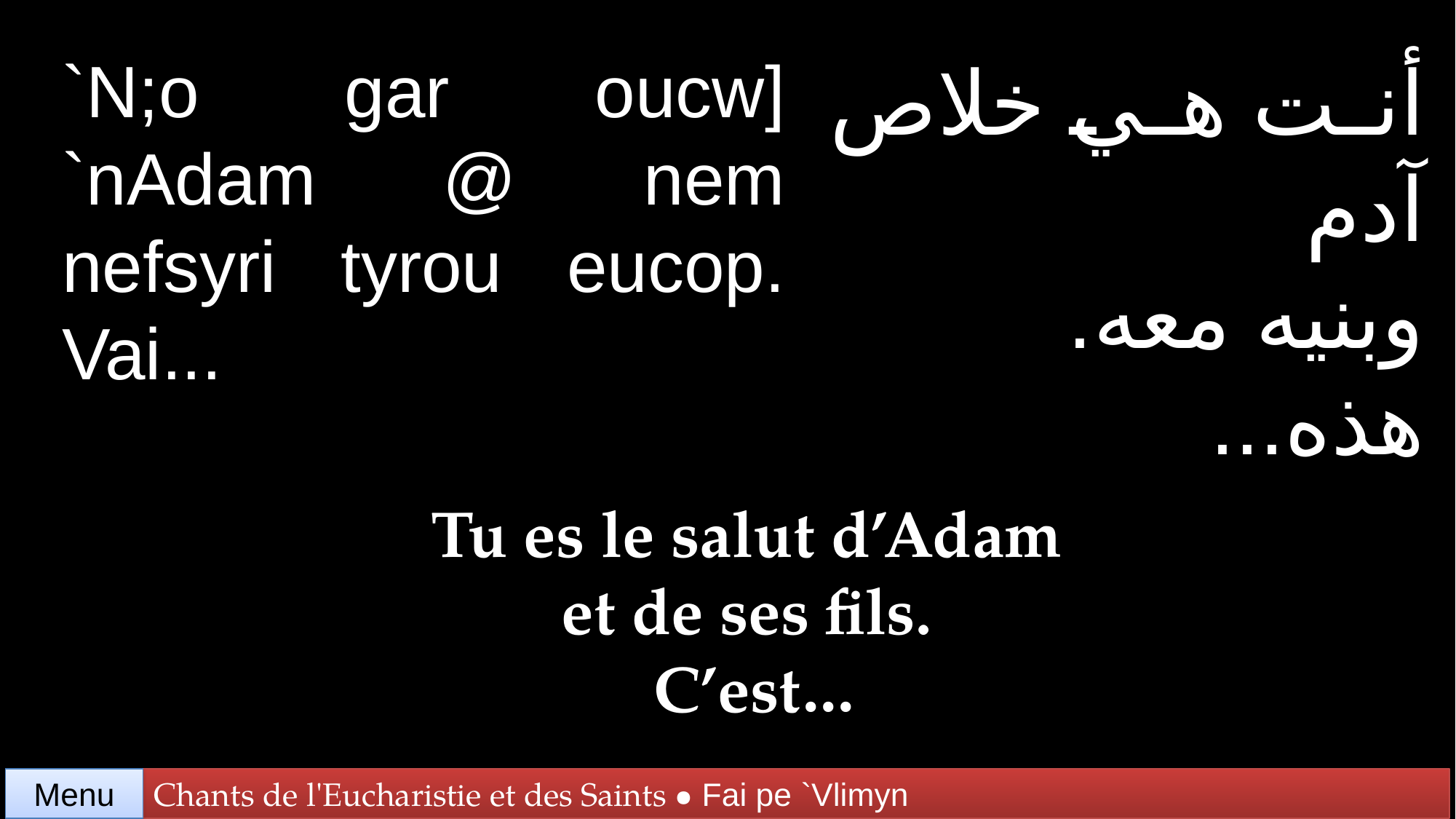

`N;o gar oucw] `nAdam @ nem nefsyri tyrou eucop. Vai...
أنت هي خلاص آدم
وبنيه معه.
هذه...
Tu es le salut d’Adam
et de ses fils.
C’est…
Chants de l'Eucharistie et des Saints • Fai pe `Vlimyn
Menu